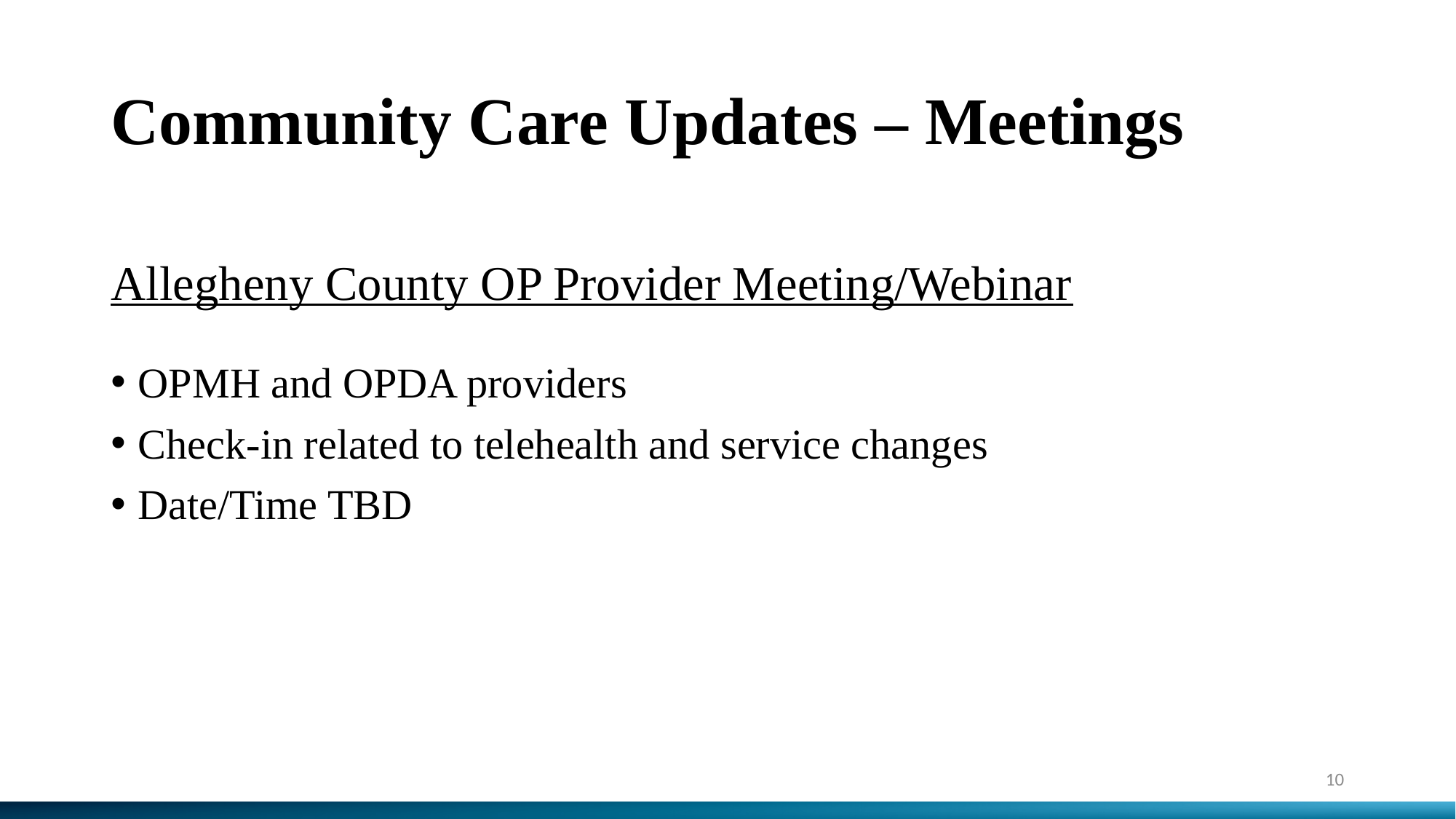

# Community Care Updates – Meetings

Allegheny County OP Provider Meeting/Webinar

OPMH and OPDA providers
Check-in related to telehealth and service changes
Date/Time TBD
10